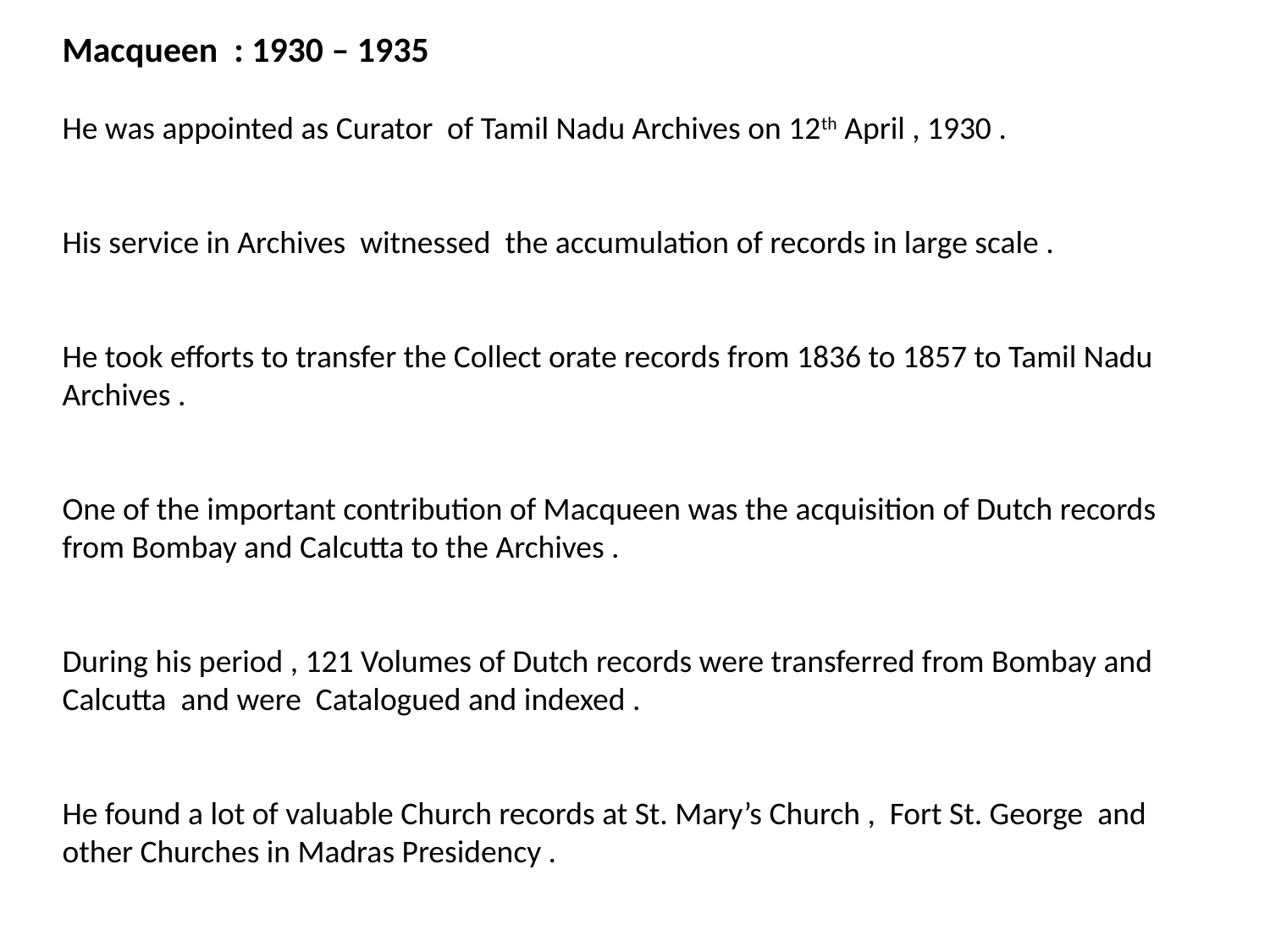

Macqueen  : 1930 – 1935

He was appointed as Curator  of Tamil Nadu Archives on 12th April , 1930 .

His service in Archives  witnessed  the accumulation of records in large scale .

He took efforts to transfer the Collect orate records from 1836 to 1857 to Tamil Nadu Archives .

One of the important contribution of Macqueen was the acquisition of Dutch records from Bombay and Calcutta to the Archives .

During his period , 121 Volumes of Dutch records were transferred from Bombay and Calcutta  and were  Catalogued and indexed .

He found a lot of valuable Church records at St. Mary’s Church ,  Fort St. George  and other Churches in Madras Presidency .